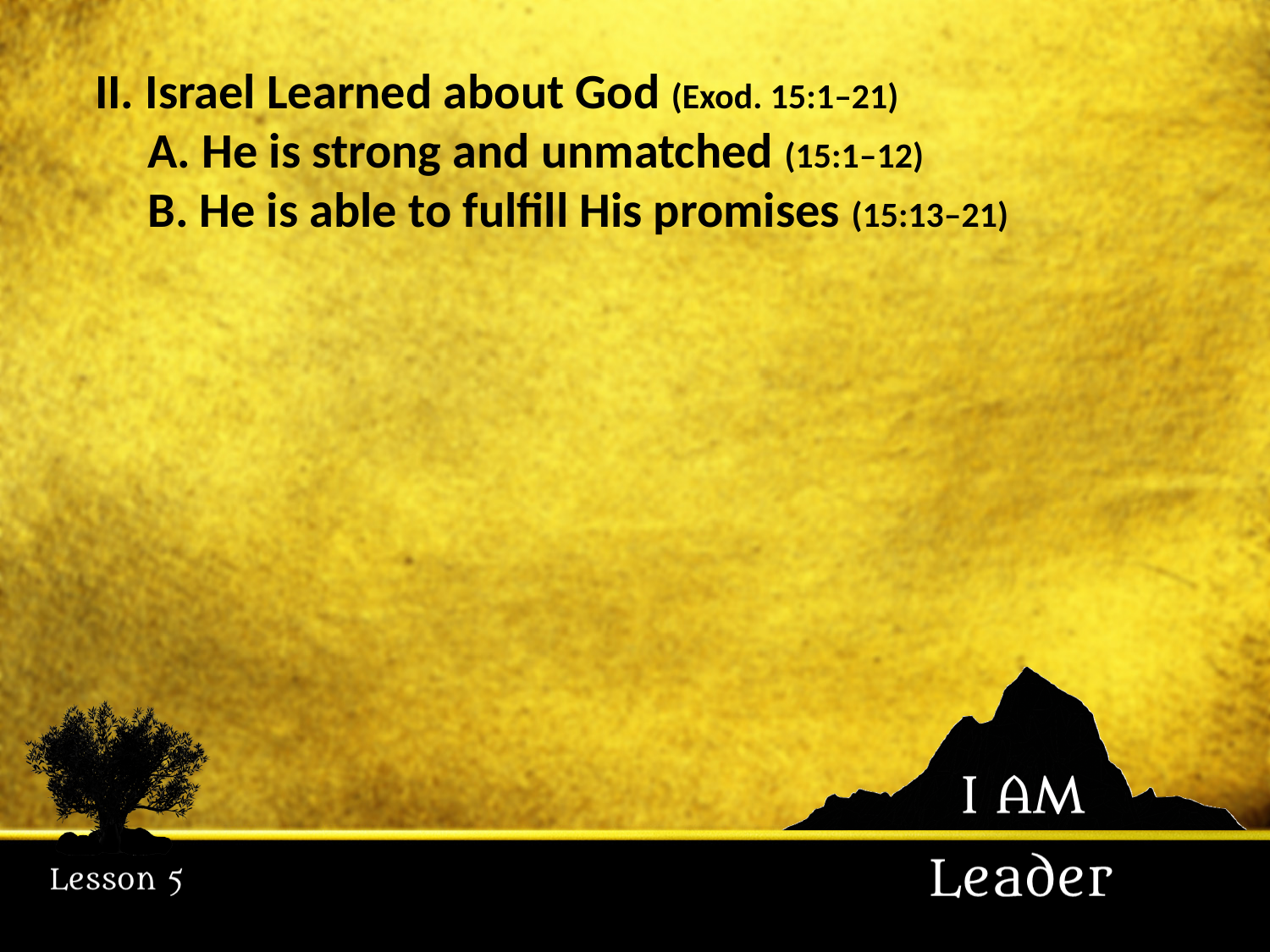

II. Israel Learned about God (Exod. 15:1–21)
	A. He is strong and unmatched (15:1–12)
	B. He is able to fulfill His promises (15:13–21)